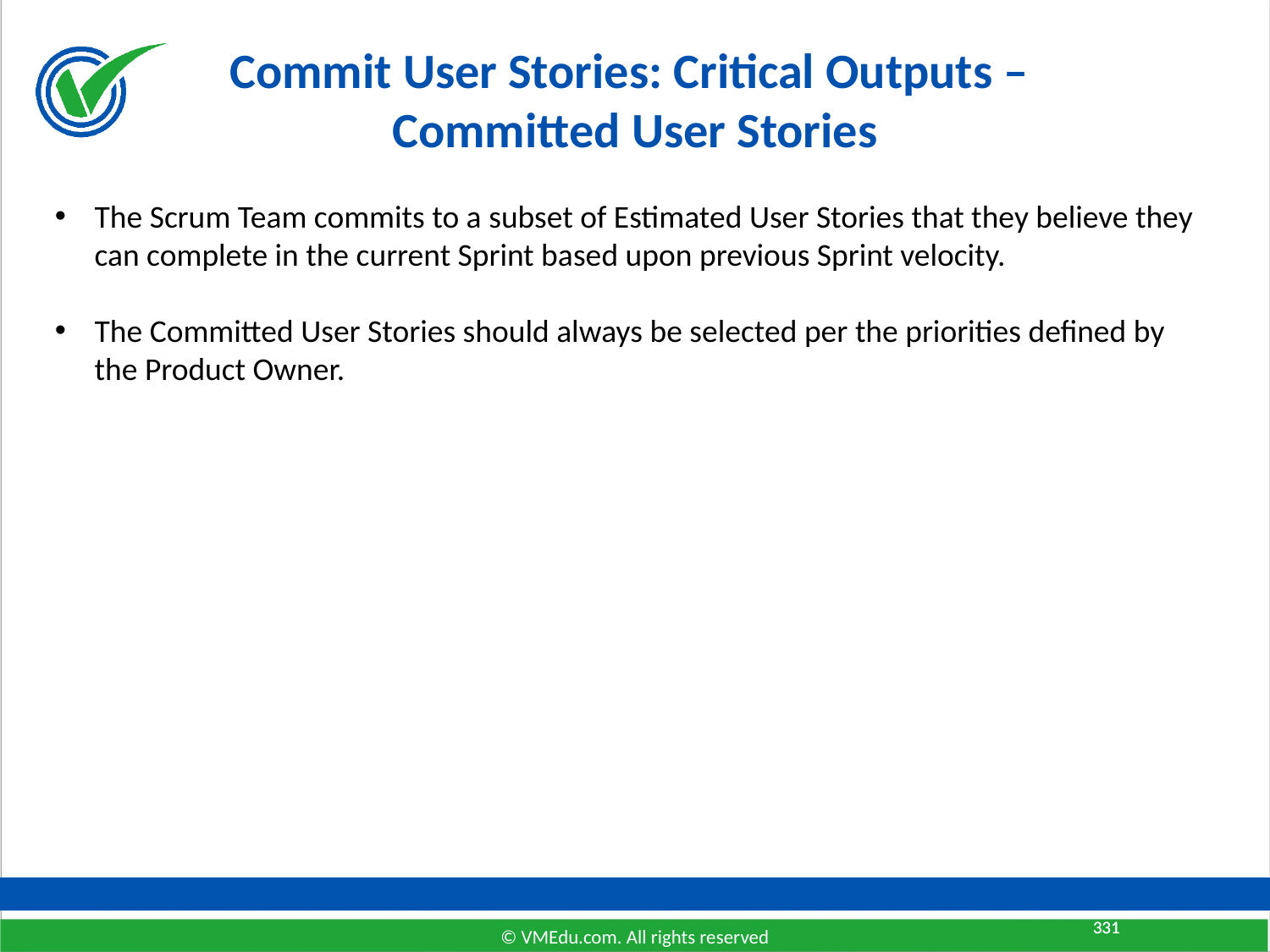

# Commit User Stories: Critical Outputs – Committed User Stories
The Scrum Team commits to a subset of Estimated User Stories that they believe they can complete in the current Sprint based upon previous Sprint velocity.

The Committed User Stories should always be selected per the priorities defined by the Product Owner.
331